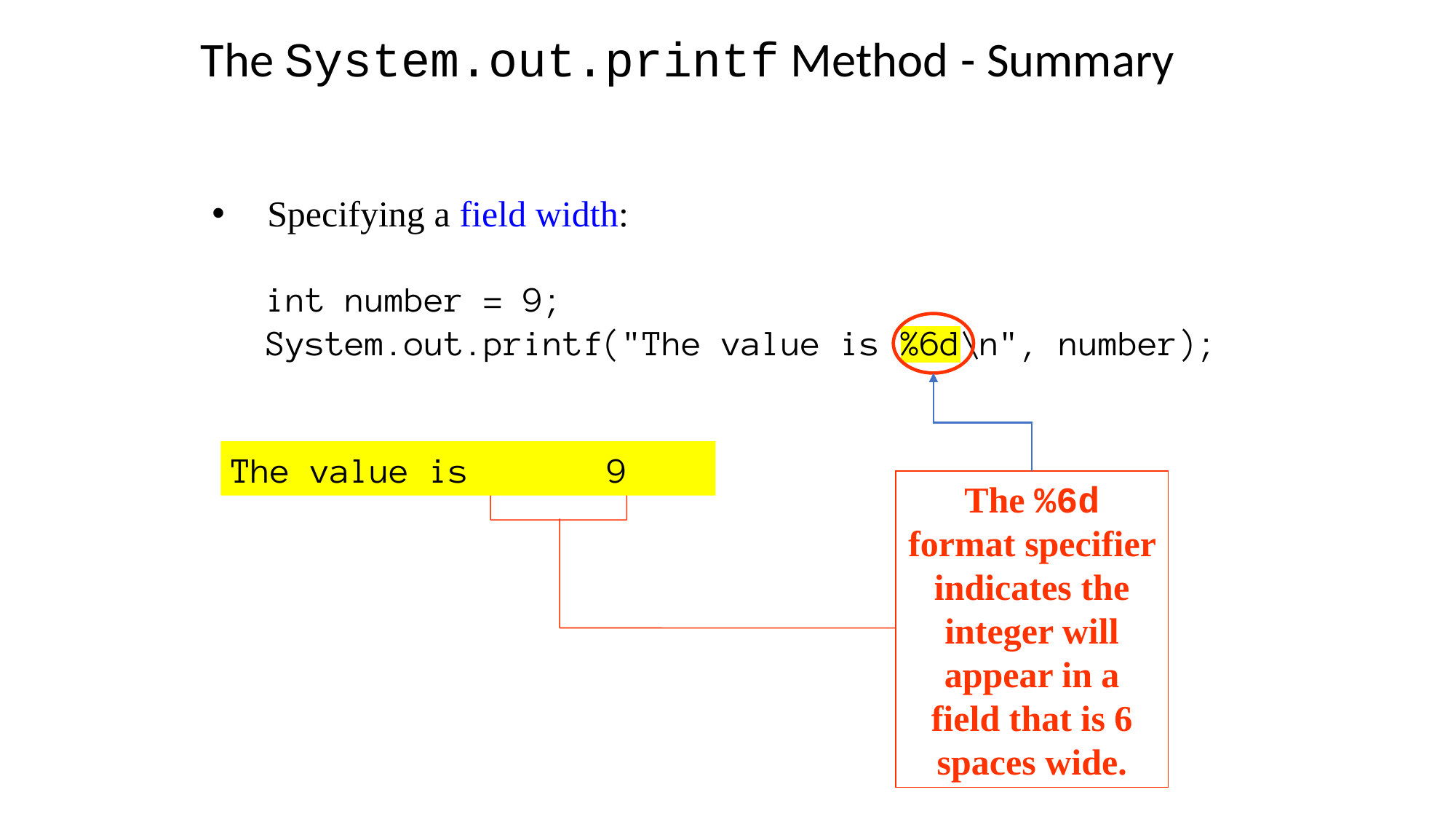

The System.out.printf Method - Summary
Specifying a field width:
int number = 9;
System.out.printf("The value is %6d\n", number);

The value is       9
The %6d format specifier indicates the integer will appear in a field that is 6 spaces wide.